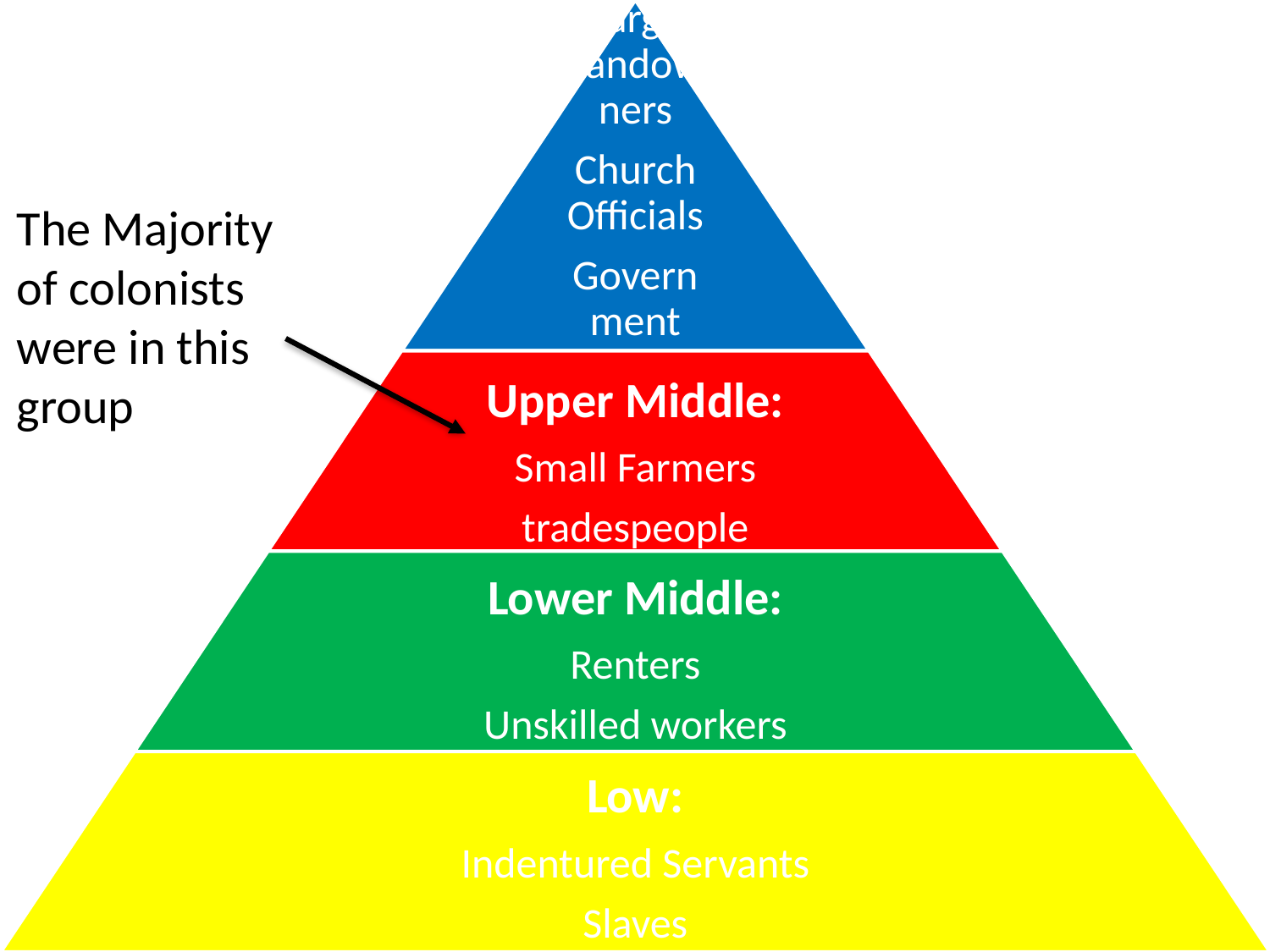

High:
Large Landowners
Church Officials
Government Officials
Wealthy Merchants
Upper Middle:
Small Farmers
tradespeople
Lower Middle:
Renters
Unskilled workers
Low:
Indentured Servants
Slaves
The Majority of colonists were in this group